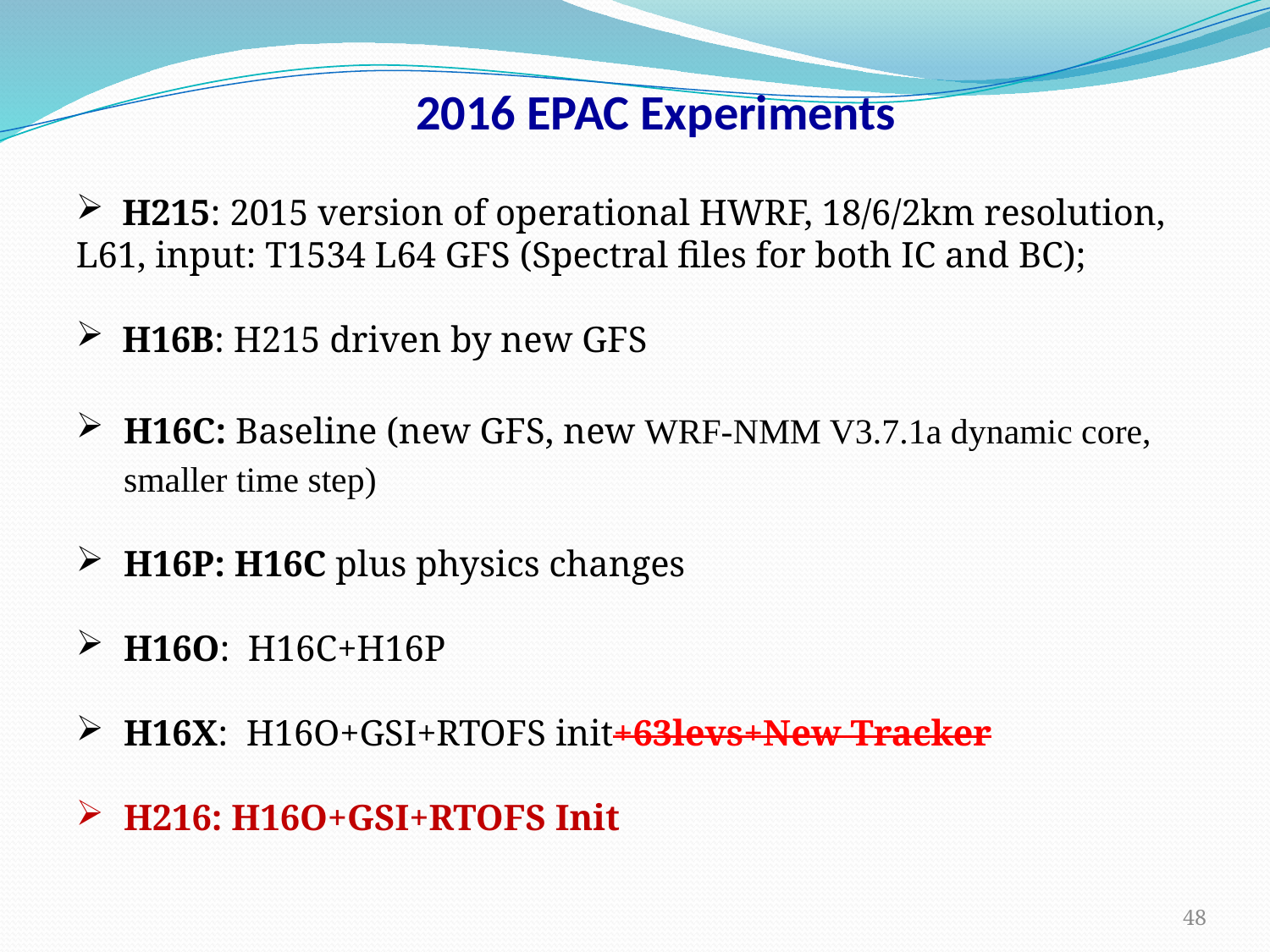

2016 EPAC Experiments

  H215: 2015 version of operational HWRF, 18/6/2km resolution, L61, input: T1534 L64 GFS (Spectral files for both IC and BC);

  H16B: H215 driven by new GFS

H16C: Baseline (new GFS, new WRF-NMM V3.7.1a dynamic core, smaller time step)

H16P: H16C plus physics changes

H16O:  H16C+H16P

H16X:  H16O+GSI+RTOFS init+63levs+New Tracker

H216: H16O+GSI+RTOFS Init
48